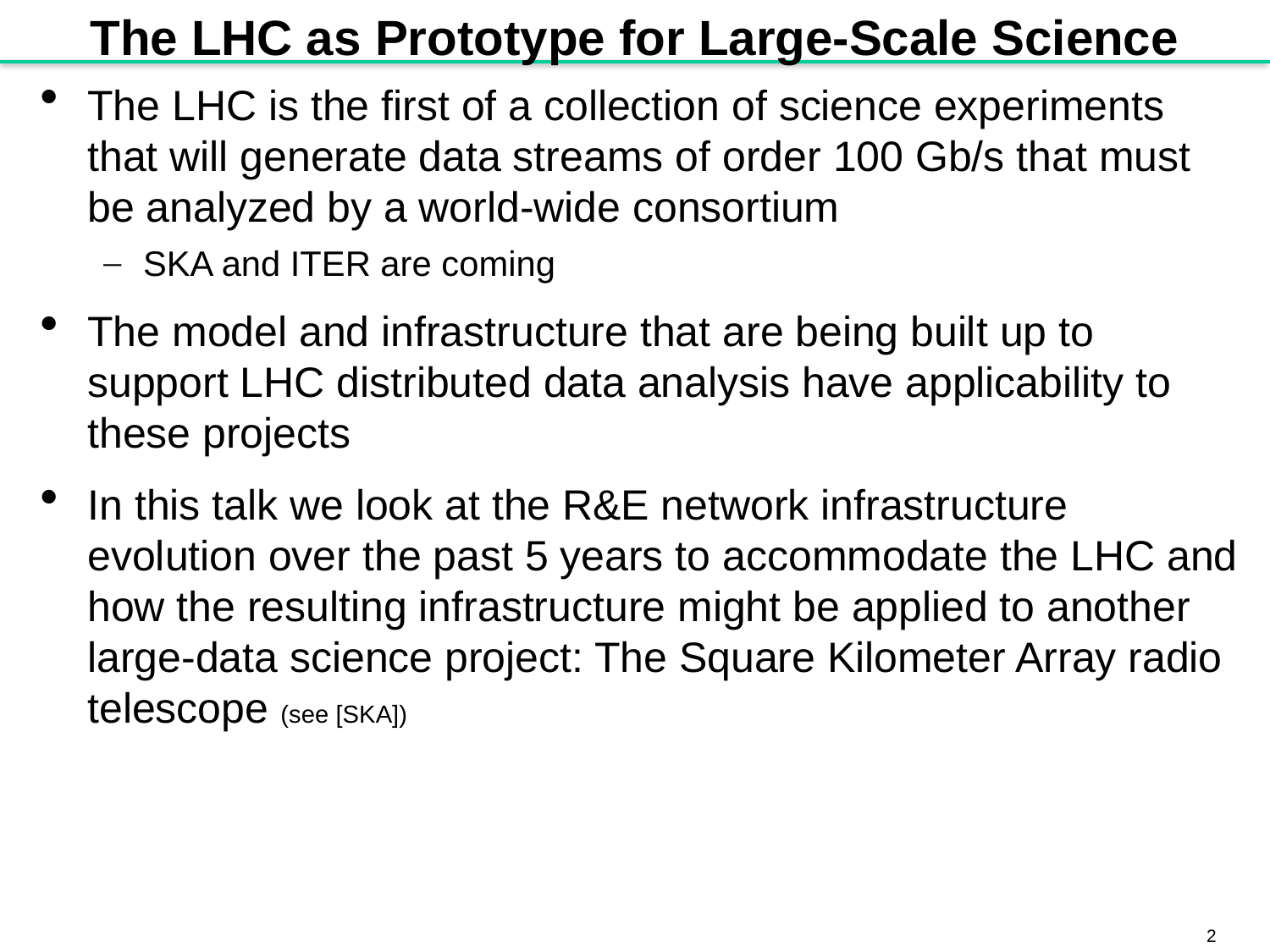

# The LHC as Prototype for Large-Scale Science
The LHC is the first of a collection of science experiments that will generate data streams of order 100 Gb/s that must be analyzed by a world-wide consortium
SKA and ITER are coming
The model and infrastructure that are being built up to support LHC distributed data analysis have applicability to these projects
In this talk we look at the R&E network infrastructure evolution over the past 5 years to accommodate the LHC and how the resulting infrastructure might be applied to another large-data science project: The Square Kilometer Array radio telescope (see [SKA])